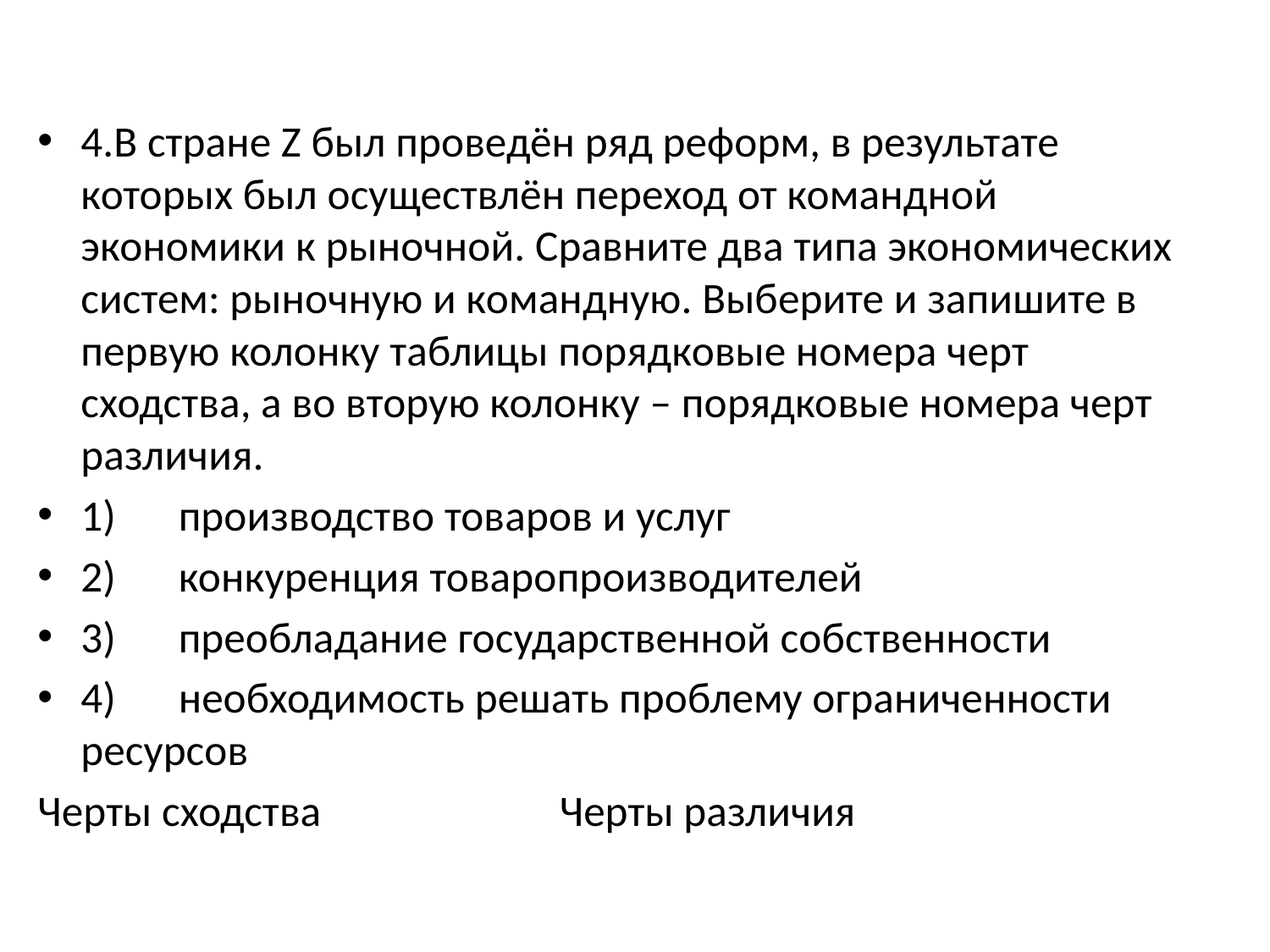

4.В стране Z был проведён ряд реформ, в результате которых был осуществлён переход от командной экономики к рыночной. Сравните два типа экономических систем: рыночную и командную. Выберите и запишите в первую колонку таблицы порядковые номера черт сходства, а во вторую колонку – порядковые номера черт различия.
1) 	производство товаров и услуг
2) 	конкуренция товаропроизводителей
3) 	преобладание государственной собственности
4) 	необходимость решать проблему ограниченности ресурсов
Черты сходства                        Черты различия